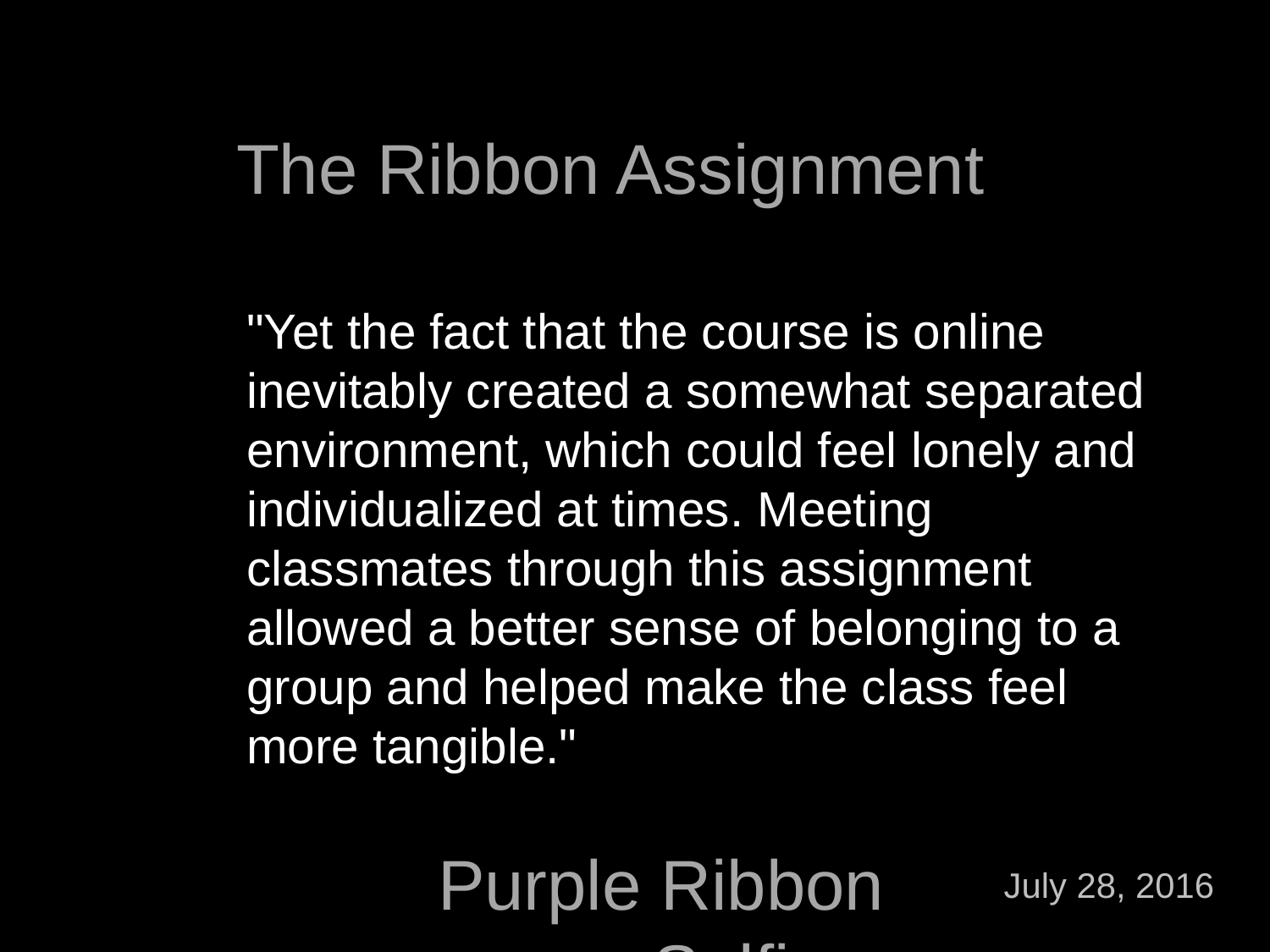

The Ribbon Assignment
"Yet the fact that the course is online inevitably created a somewhat separated environment, which could feel lonely and individualized at times. Meeting classmates through this assignment allowed a better sense of belonging to a group and helped make the class feel more tangible."
Purple Ribbon Selfies
July 28, 2016